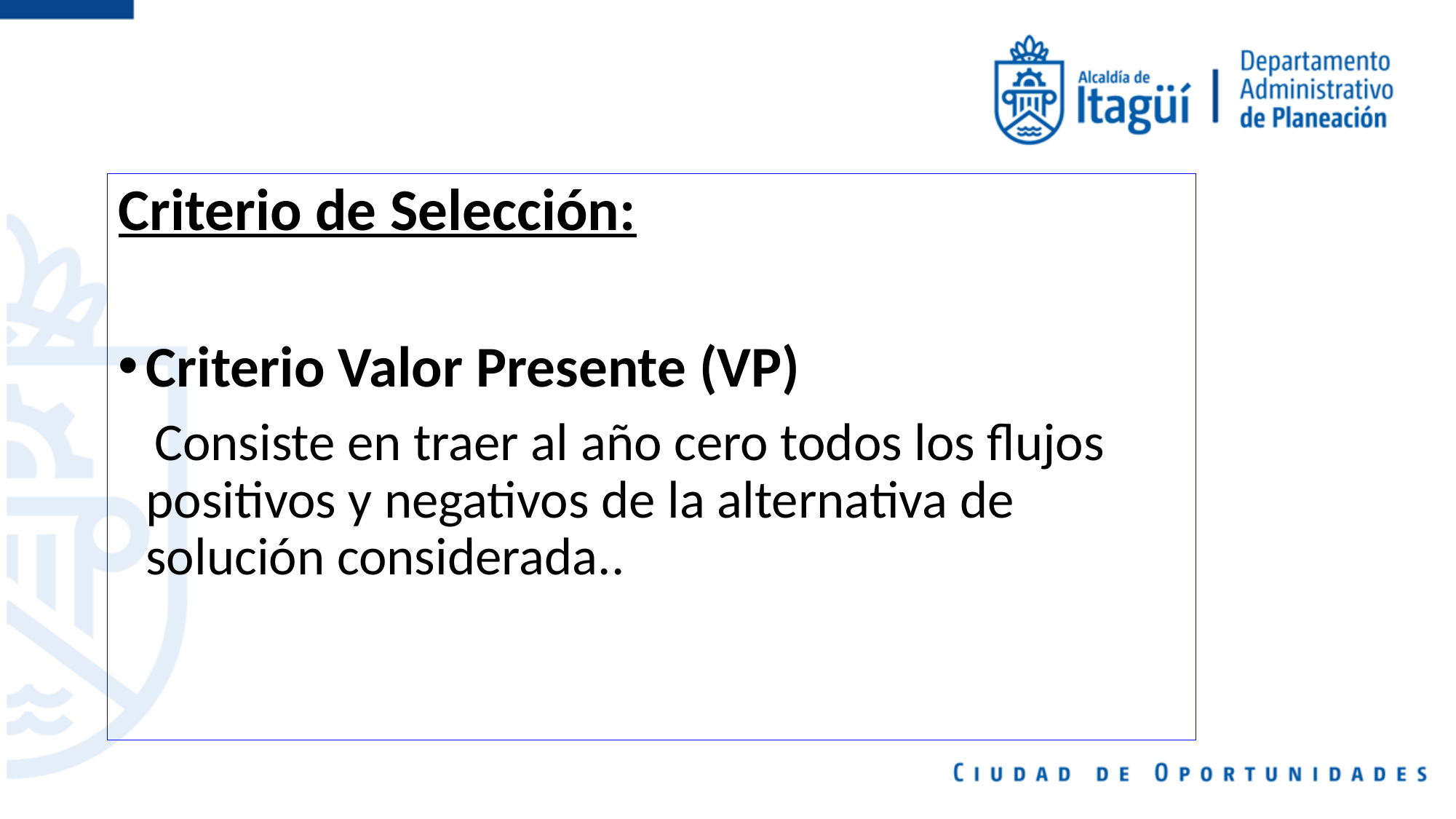

Criterio de Selección:

Criterio Valor Presente (VP)
   Consiste en traer al año cero todos los flujos positivos y negativos de la alternativa de solución considerada..